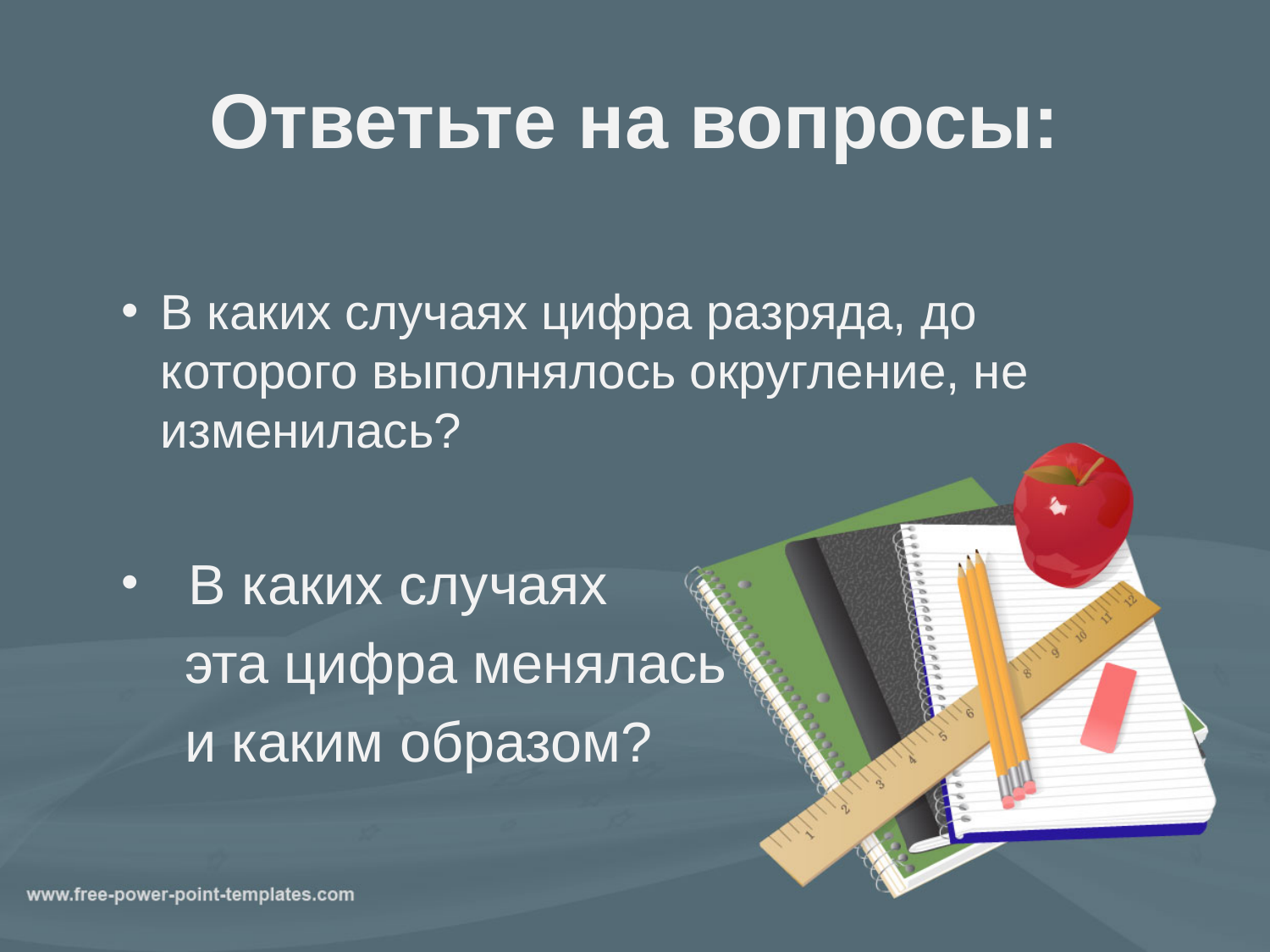

# Ответьте на вопросы:

В каких случаях цифра разряда, до которого выполнялось округление, не изменилась?

  В каких случаях
	эта цифра менялась
	и каким образом?